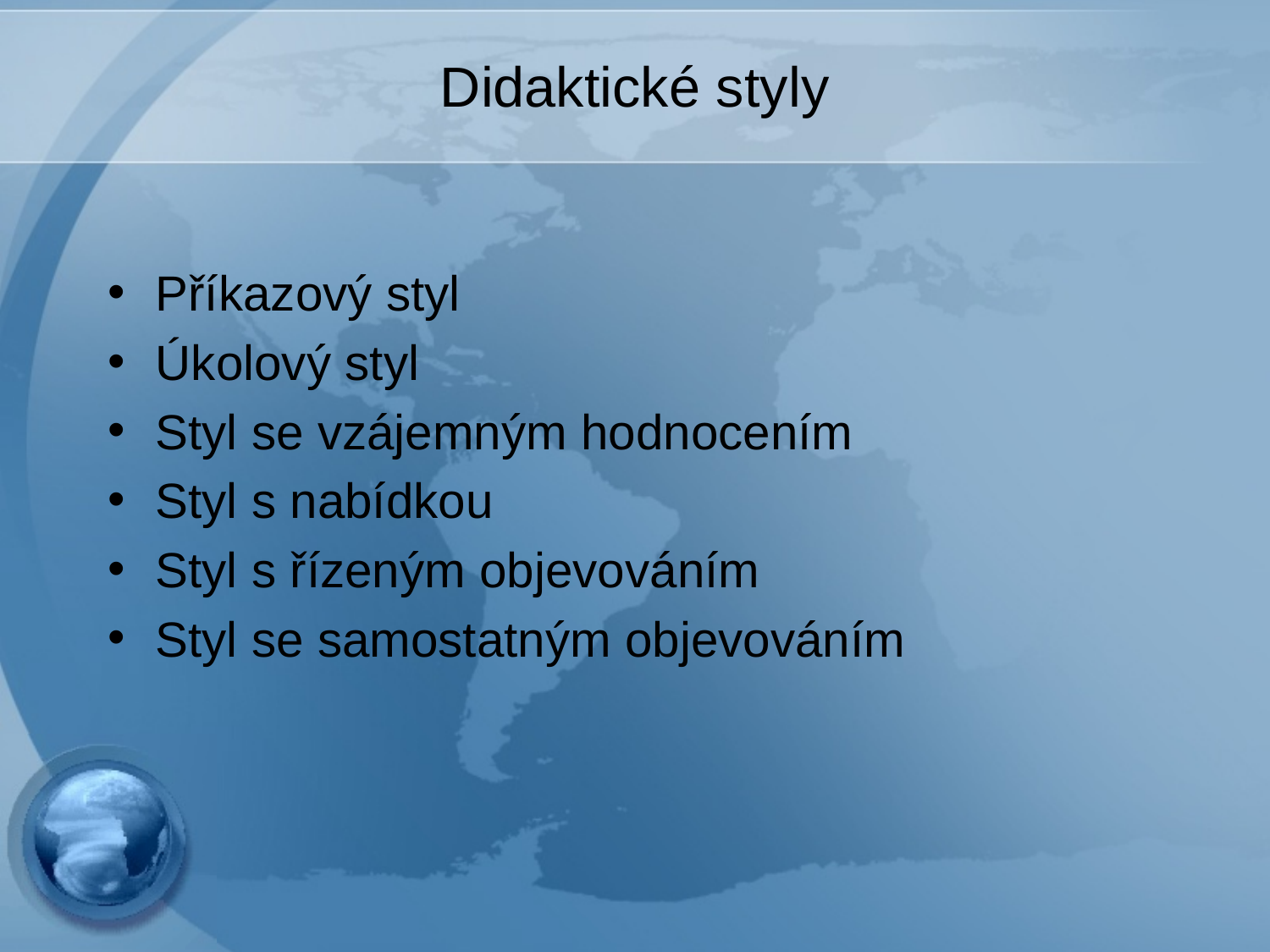

# Didaktické styly
Příkazový styl
Úkolový styl
Styl se vzájemným hodnocením
Styl s nabídkou
Styl s řízeným objevováním
Styl se samostatným objevováním